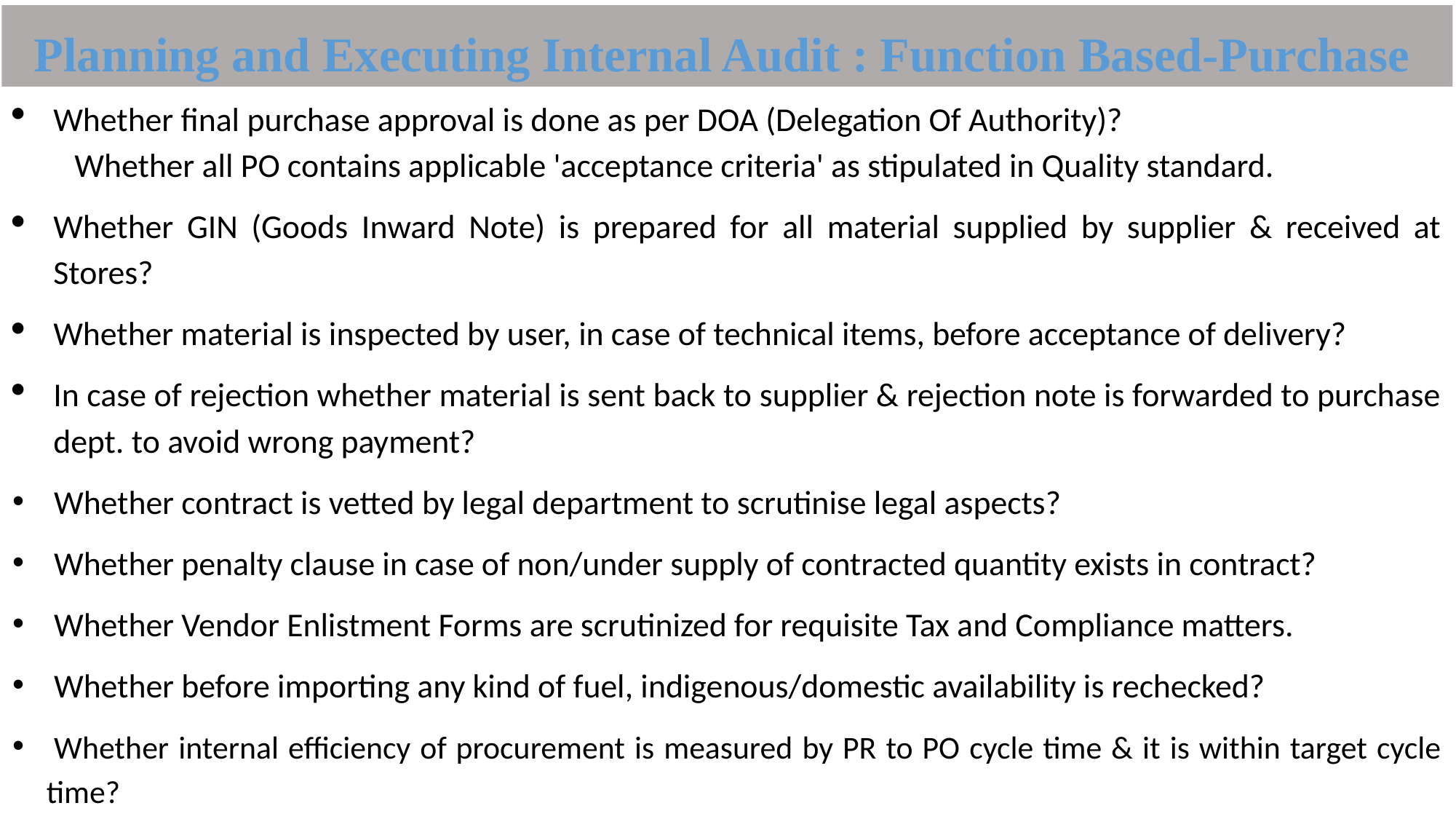

Planning and Executing Internal Audit : Function Based-Purchase
Whether final purchase approval is done as per DOA (Delegation Of Authority)?
 Whether all PO contains applicable 'acceptance criteria' as stipulated in Quality standard.
Whether GIN (Goods Inward Note) is prepared for all material supplied by supplier & received at Stores?
Whether material is inspected by user, in case of technical items, before acceptance of delivery?
In case of rejection whether material is sent back to supplier & rejection note is forwarded to purchase dept. to avoid wrong payment?
 Whether contract is vetted by legal department to scrutinise legal aspects?
 Whether penalty clause in case of non/under supply of contracted quantity exists in contract?
 Whether Vendor Enlistment Forms are scrutinized for requisite Tax and Compliance matters.
 Whether before importing any kind of fuel, indigenous/domestic availability is rechecked?
 Whether internal efficiency of procurement is measured by PR to PO cycle time & it is within target cycle time?